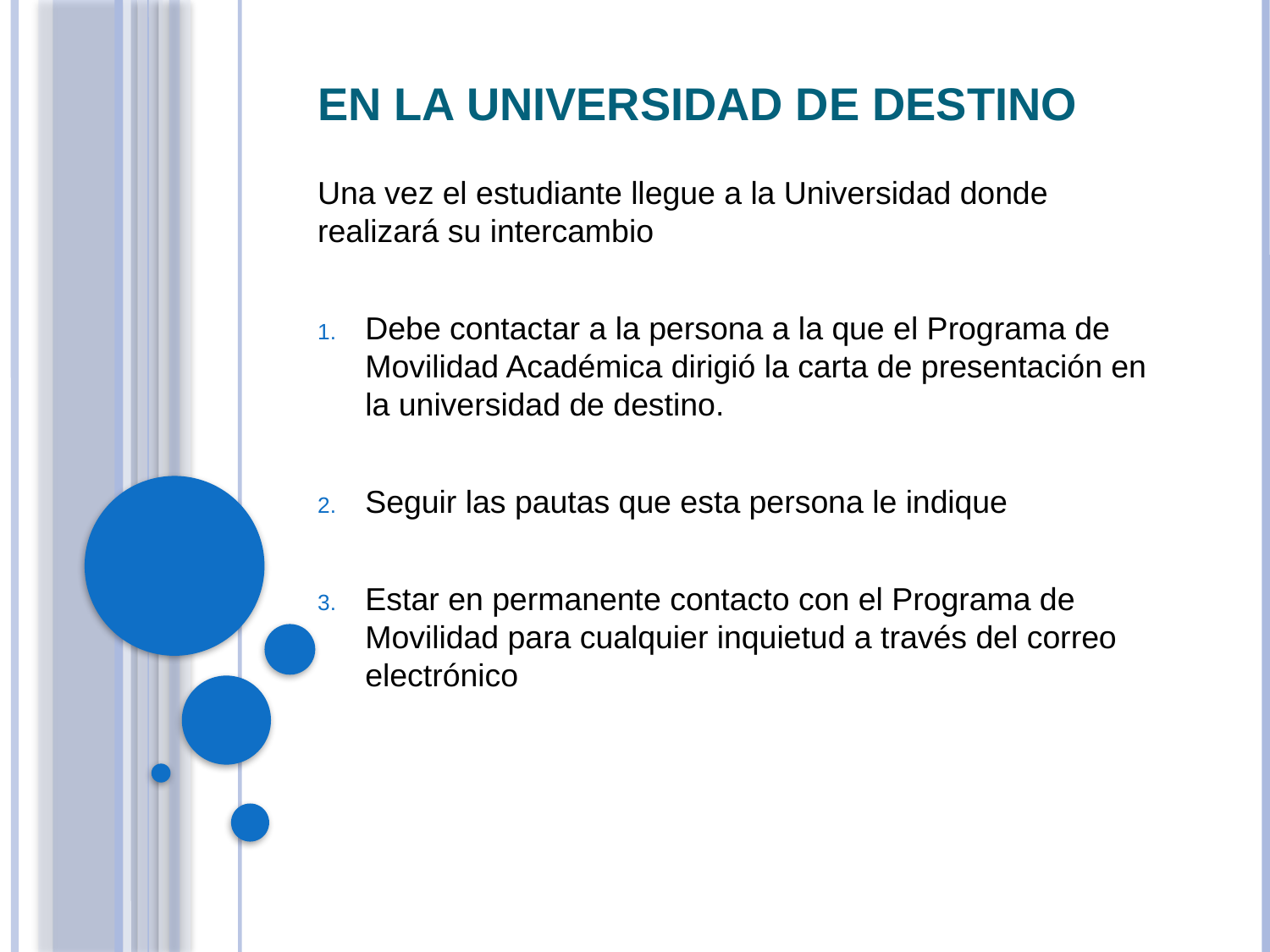

# en la universidad de destino
Una vez el estudiante llegue a la Universidad donde realizará su intercambio

Debe contactar a la persona a la que el Programa de Movilidad Académica dirigió la carta de presentación en la universidad de destino.

Seguir las pautas que esta persona le indique

Estar en permanente contacto con el Programa de Movilidad para cualquier inquietud a través del correo electrónico